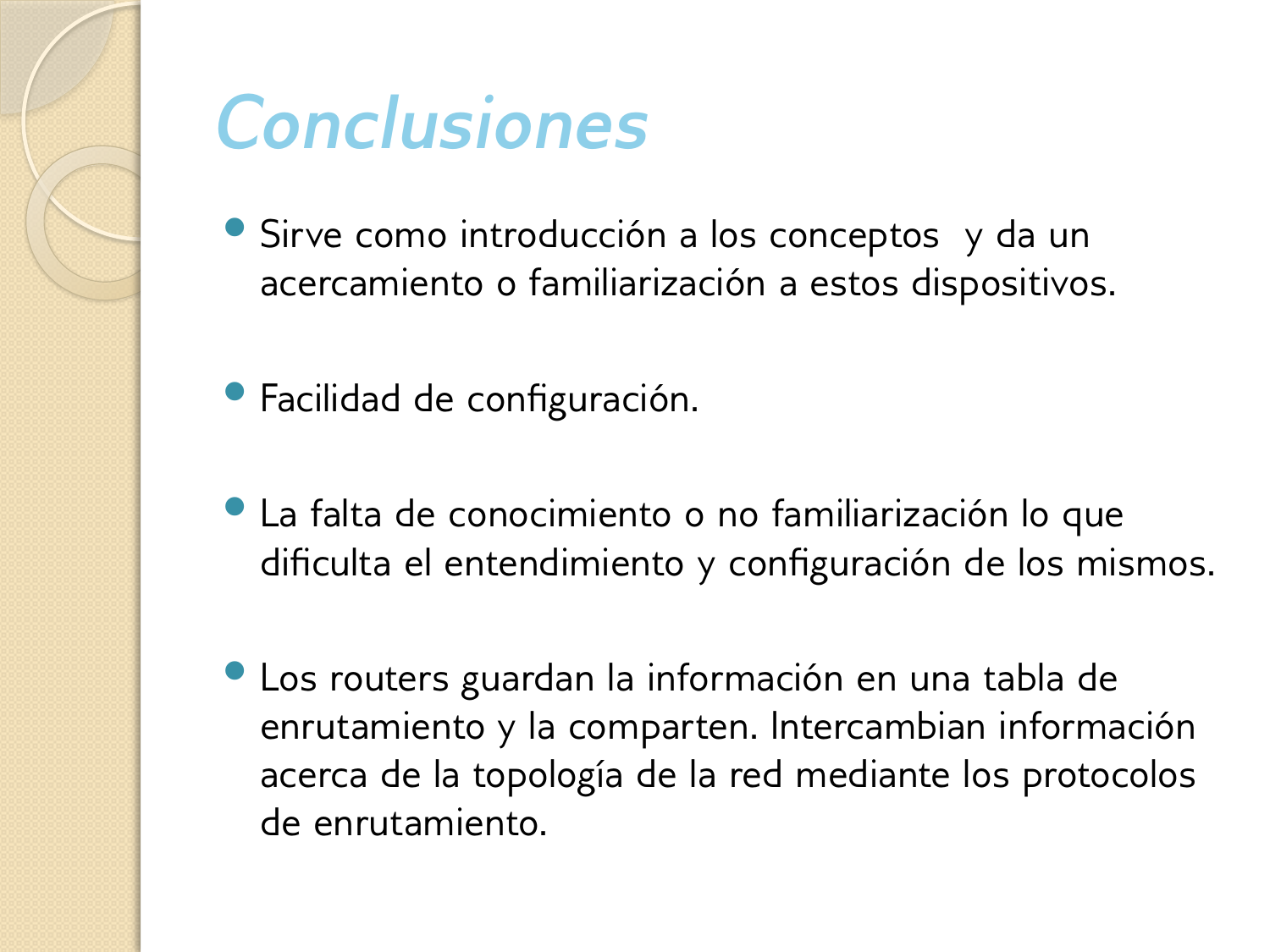

# Conclusiones
Sirve como introducción a los conceptos  y da un acercamiento o familiarización a estos dispositivos.

Facilidad de configuración.

La falta de conocimiento o no familiarización lo que dificulta el entendimiento y configuración de los mismos.

Los routers guardan la información en una tabla de enrutamiento y la comparten. Intercambian información acerca de la topología de la red mediante los protocolos de enrutamiento.